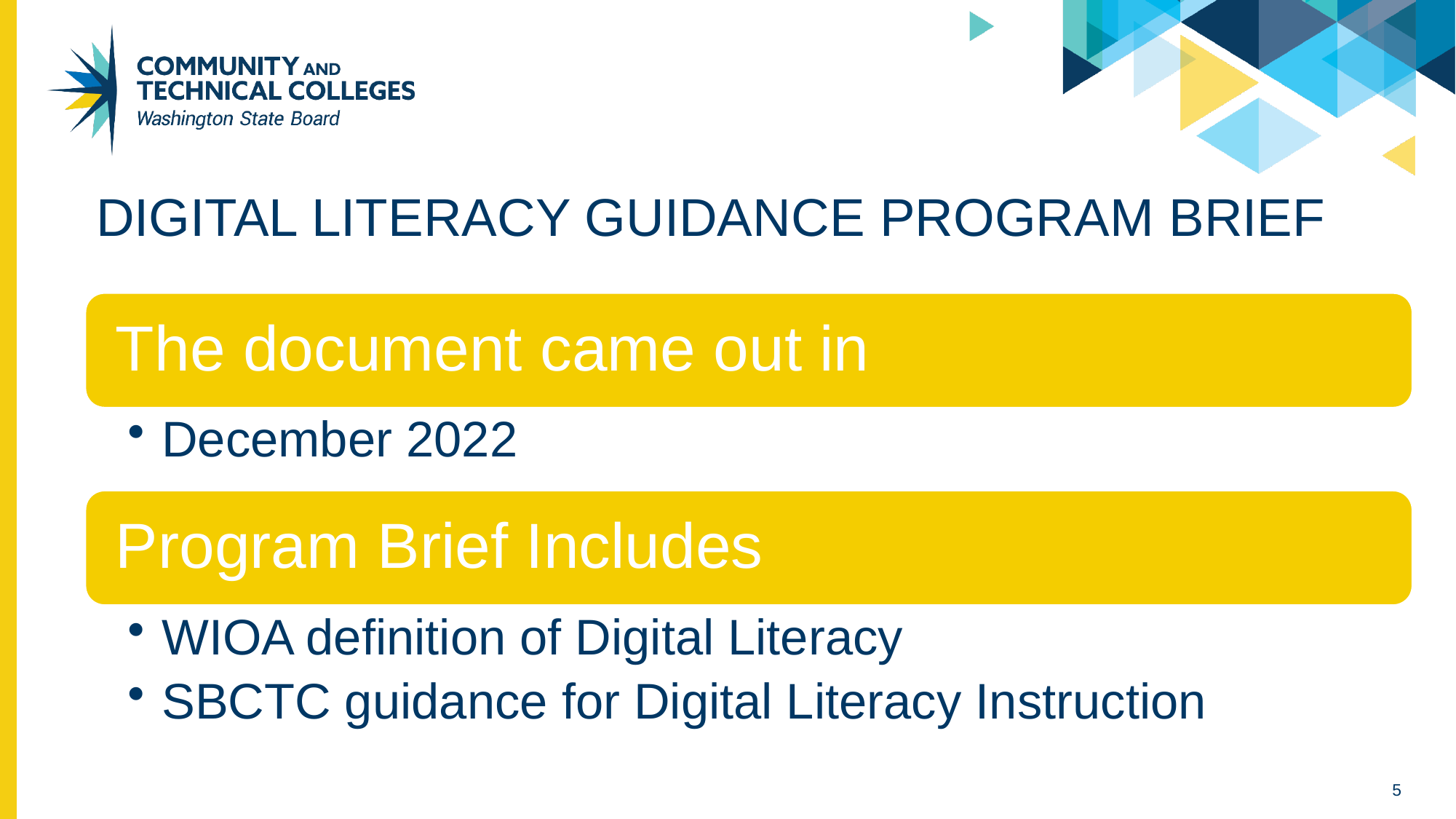

# Digital Literacy Guidance Program Brief
The document came out in
December 2022
Program Brief Includes
WIOA definition of Digital Literacy
SBCTC guidance for Digital Literacy Instruction
5